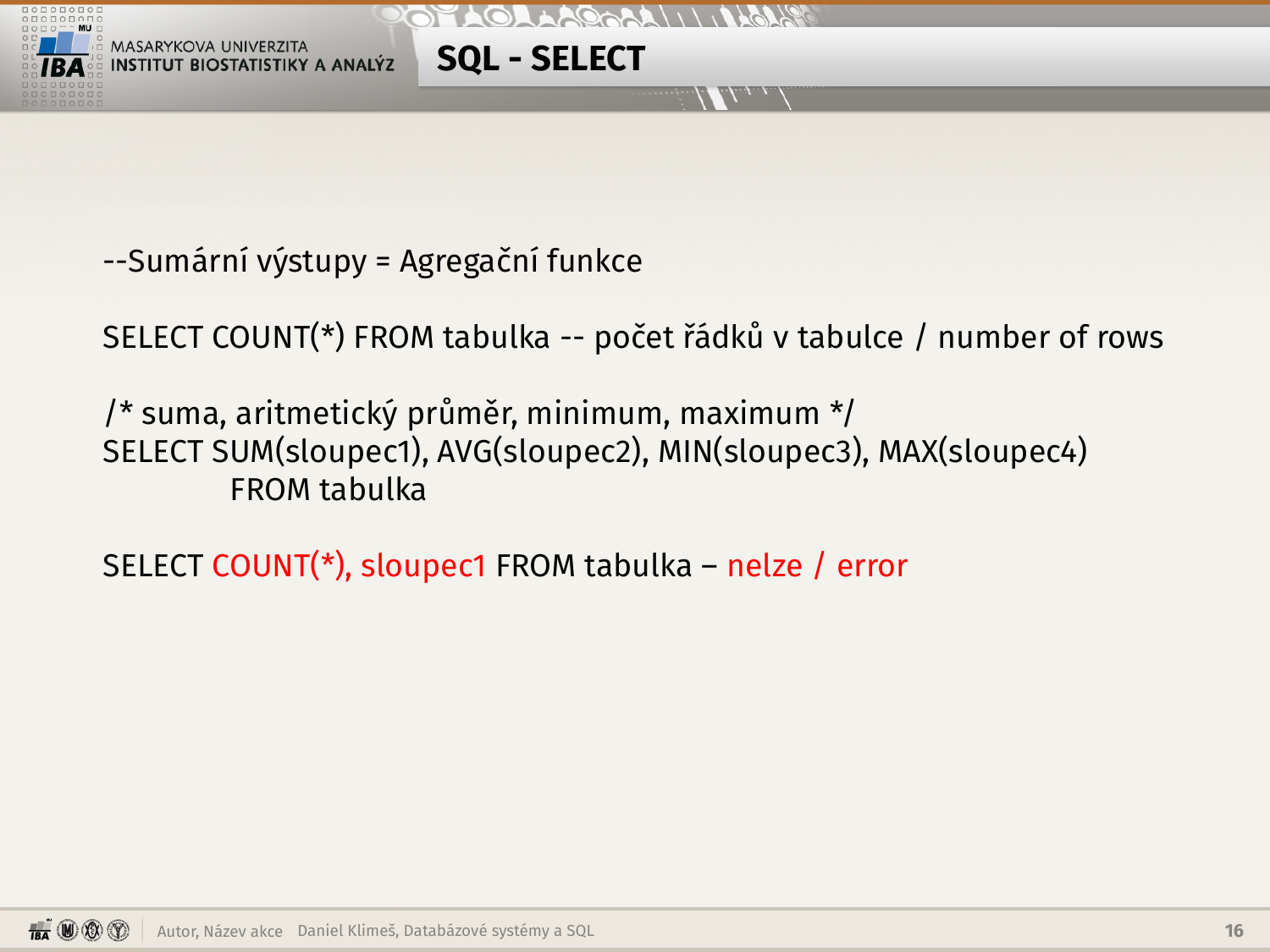

# SQL - SELECT

--Sumární výstupy = Agregační funkce

SELECT COUNT(*) FROM tabulka -- počet řádků v tabulce / number of rows

/* suma, aritmetický průměr, minimum, maximum */
SELECT SUM(sloupec1), AVG(sloupec2), MIN(sloupec3), MAX(sloupec4)
	FROM tabulka

SELECT COUNT(*), sloupec1 FROM tabulka – nelze / error

Daniel Klimeš, Databázové systémy a SQL
16